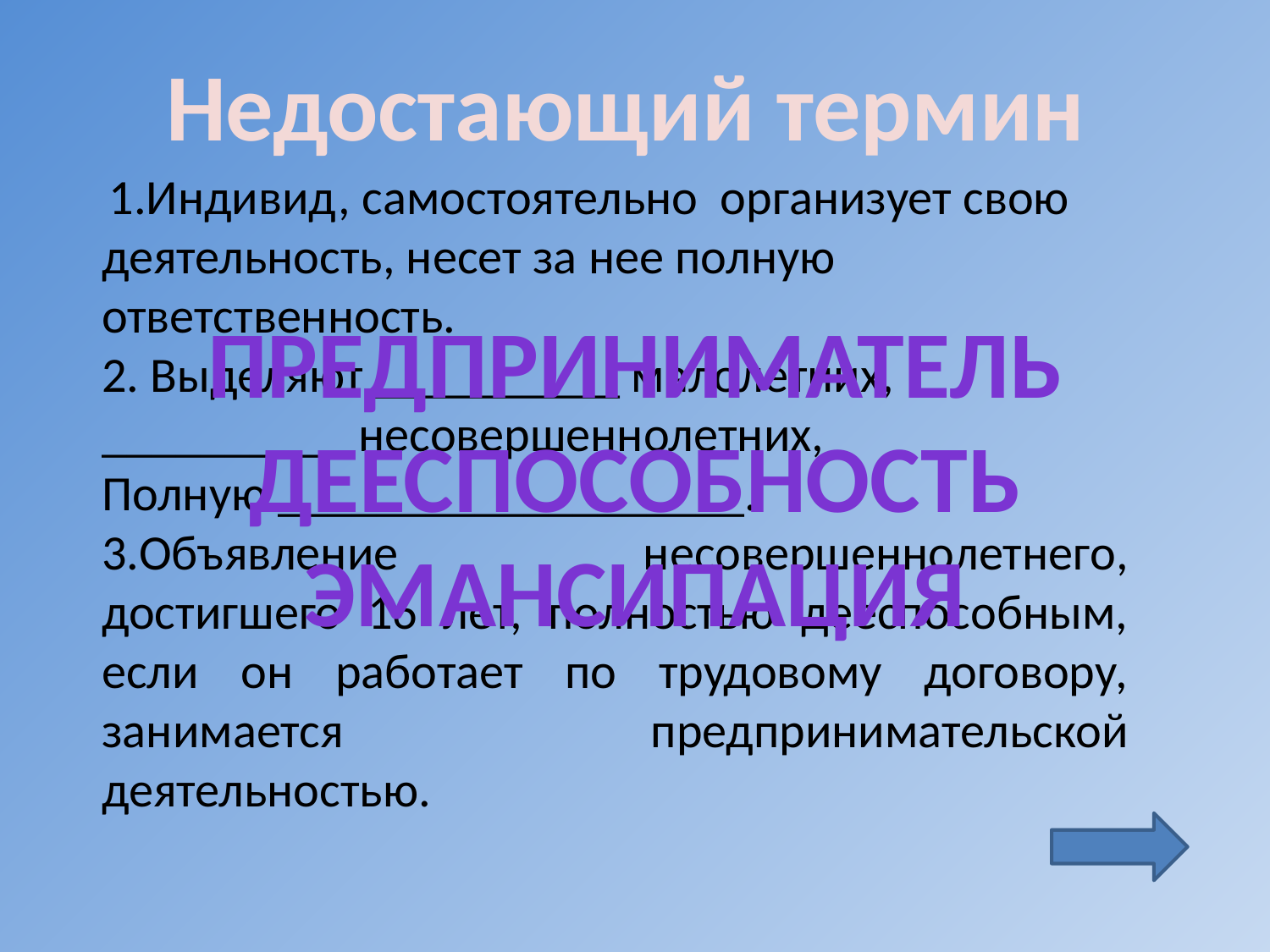

#
Недостающий термин
 1.Индивид, самостоятельно  организует свою деятельность, несет за нее полную ответственность.
2. Выделяют __________ малолетних,
__________ несовершеннолетних,
Полную ___________________.
3.Объявление несовершеннолетнего, достигшего 16 лет, полностью дееспособным, если он работает по трудовому договору, занимается предпринимательской деятельностью.

Предприниматель
Дееспособность
Эмансипация